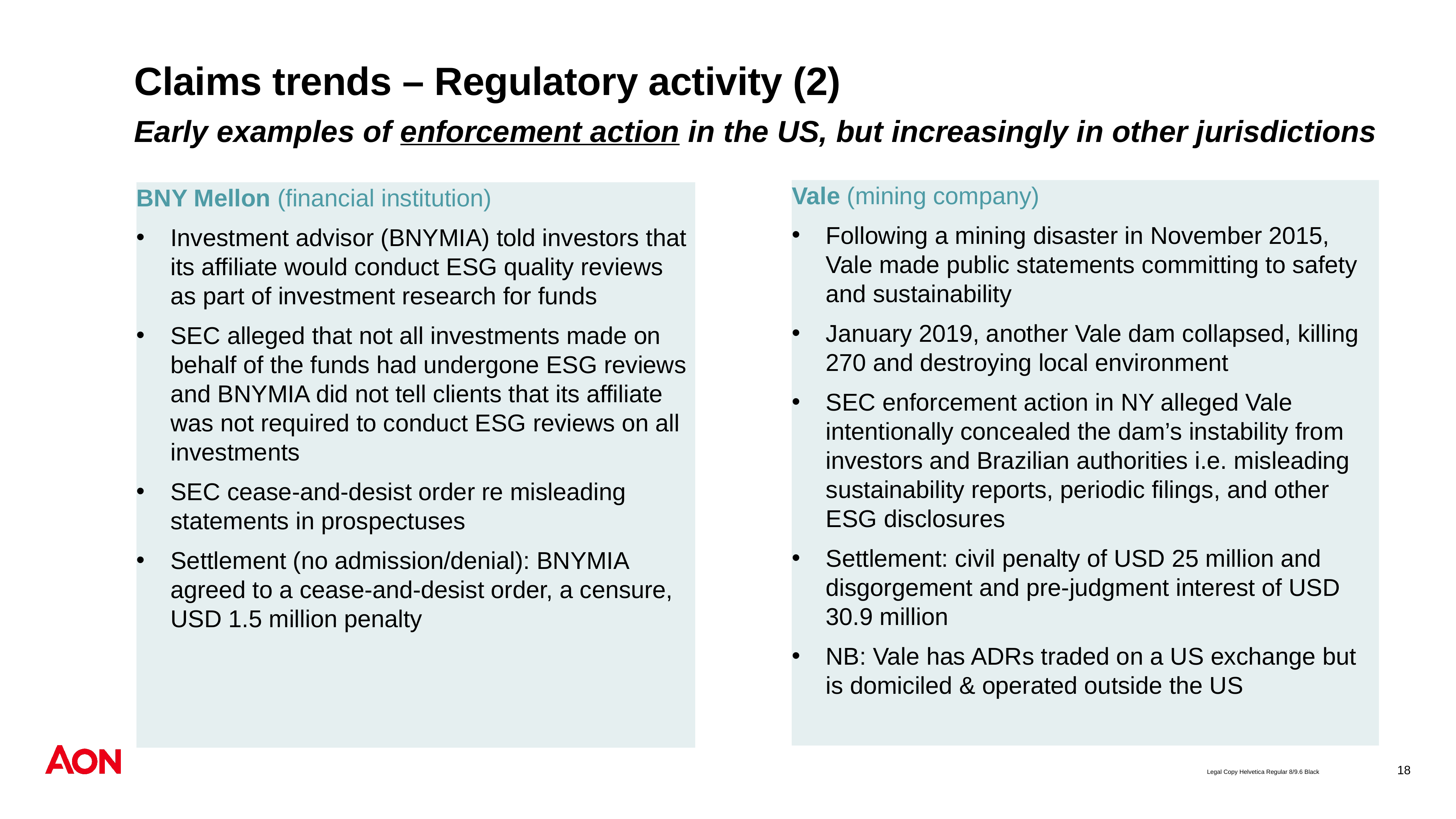

# Claims trends – Regulatory activity (2)
Early examples of enforcement action in the US, but increasingly in other jurisdictions
Vale (mining company)
Following a mining disaster in November 2015, Vale made public statements committing to safety and sustainability
January 2019, another Vale dam collapsed, killing 270 and destroying local environment
SEC enforcement action in NY alleged Vale intentionally concealed the dam’s instability from investors and Brazilian authorities i.e. misleading sustainability reports, periodic filings, and other ESG disclosures
Settlement: civil penalty of USD 25 million and disgorgement and pre-judgment interest of USD 30.9 million
NB: Vale has ADRs traded on a US exchange but is domiciled & operated outside the US
BNY Mellon (financial institution)
Investment advisor (BNYMIA) told investors that its affiliate would conduct ESG quality reviews as part of investment research for funds
SEC alleged that not all investments made on behalf of the funds had undergone ESG reviews and BNYMIA did not tell clients that its affiliate was not required to conduct ESG reviews on all investments
SEC cease-and-desist order re misleading statements in prospectuses
Settlement (no admission/denial): BNYMIA agreed to a cease-and-desist order, a censure, USD 1.5 million penalty

18
Legal Copy Helvetica Regular 8/9.6 Black